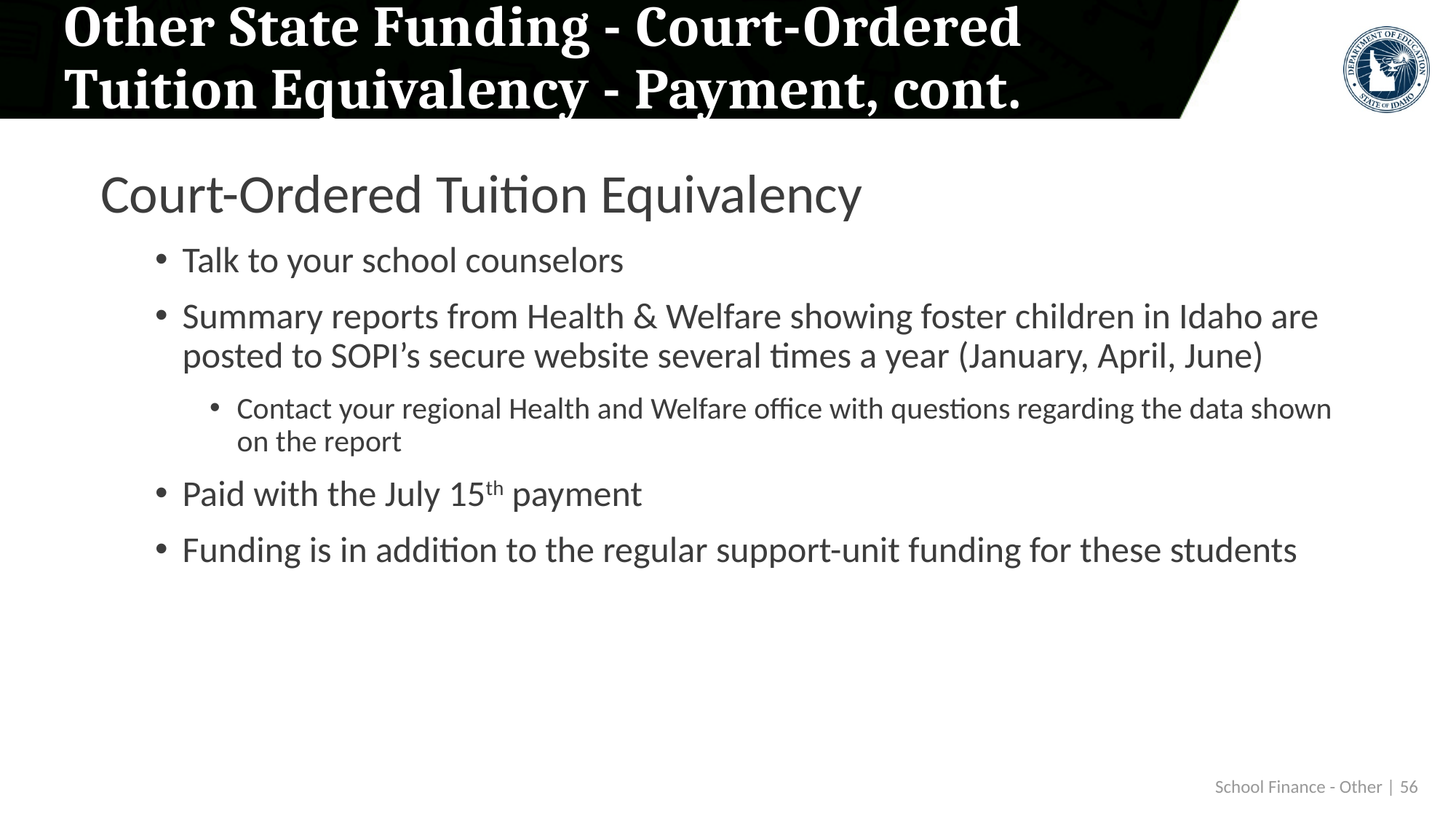

# Other State Funding - Court-Ordered Tuition Equivalency - Payment, cont.
Court-Ordered Tuition Equivalency
Talk to your school counselors
Summary reports from Health & Welfare showing foster children in Idaho are posted to SOPI’s secure website several times a year (January, April, June)
Contact your regional Health and Welfare office with questions regarding the data shown on the report
Paid with the July 15th payment
Funding is in addition to the regular support-unit funding for these students
 School Finance - Other | 56